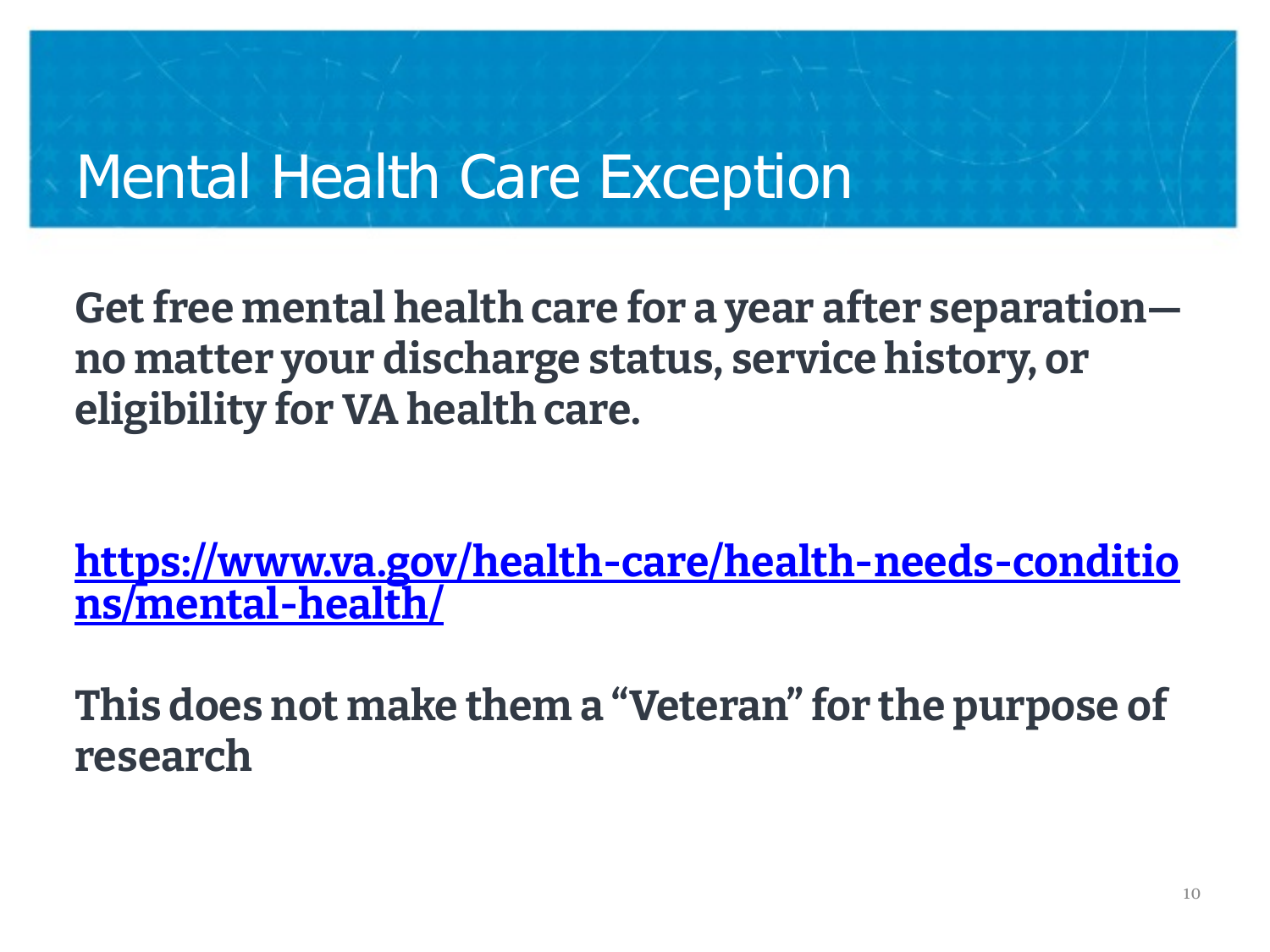

# Mental Health Care Exception
Get free mental health care for a year after separation—no matter your discharge status, service history, or eligibility for VA health care.

https://www.va.gov/health-care/health-needs-conditions/mental-health/

This does not make them a “Veteran” for the purpose of research